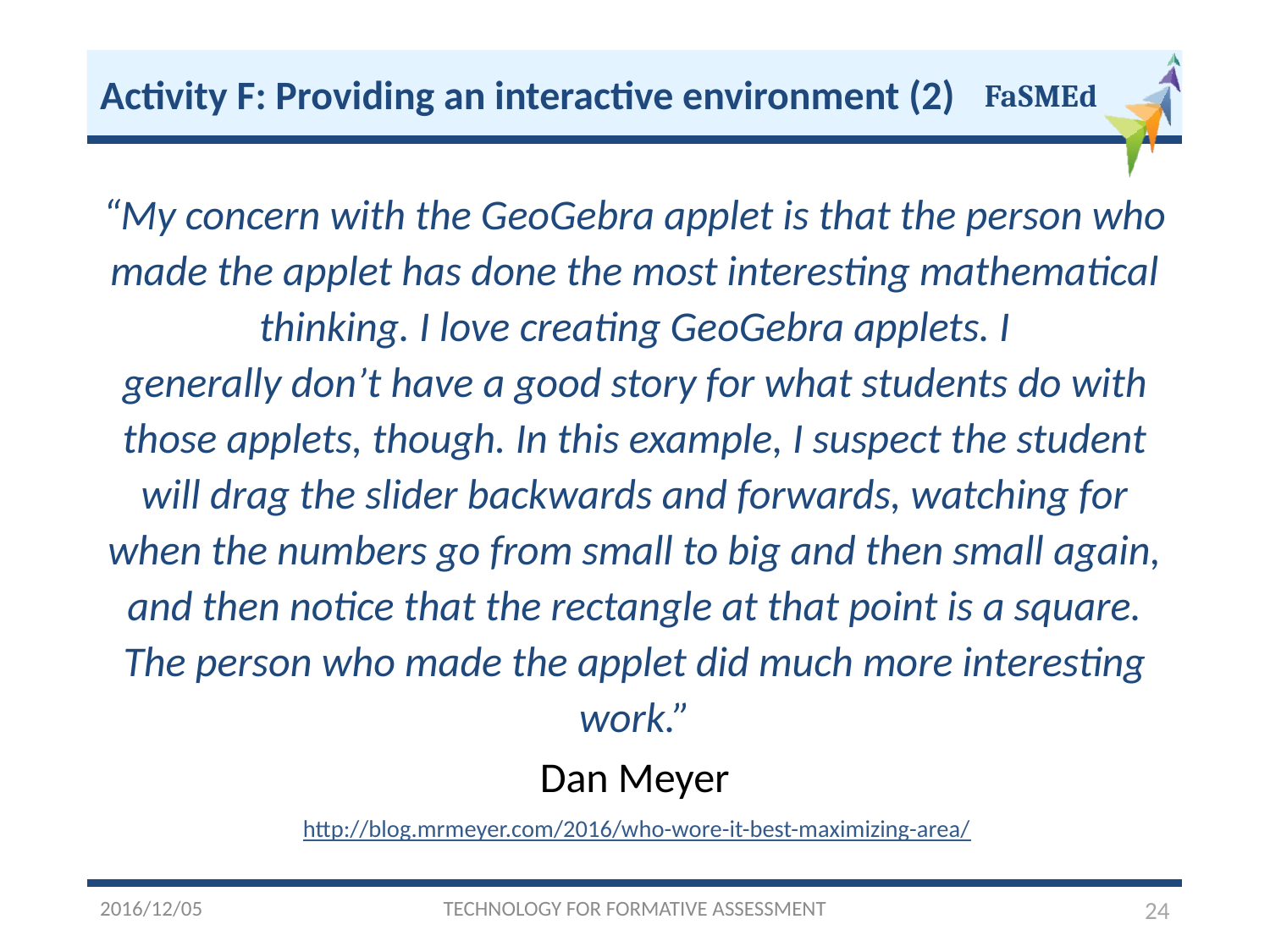

Activity F: Providing an interactive environment (2)
“My concern with the GeoGebra applet is that the person who made the applet has done the most interesting mathematical thinking. I love creating GeoGebra applets. I generally don’t have a good story for what students do with those applets, though. In this example, I suspect the student will drag the slider backwards and forwards, watching for when the numbers go from small to big and then small again, and then notice that the rectangle at that point is a square. The person who made the applet did much more interesting work.”
Dan Meyer
http://blog.mrmeyer.com/2016/who-wore-it-best-maximizing-area/

2016/12/05
TECHNOLOGY FOR FORMATIVE ASSESSMENT